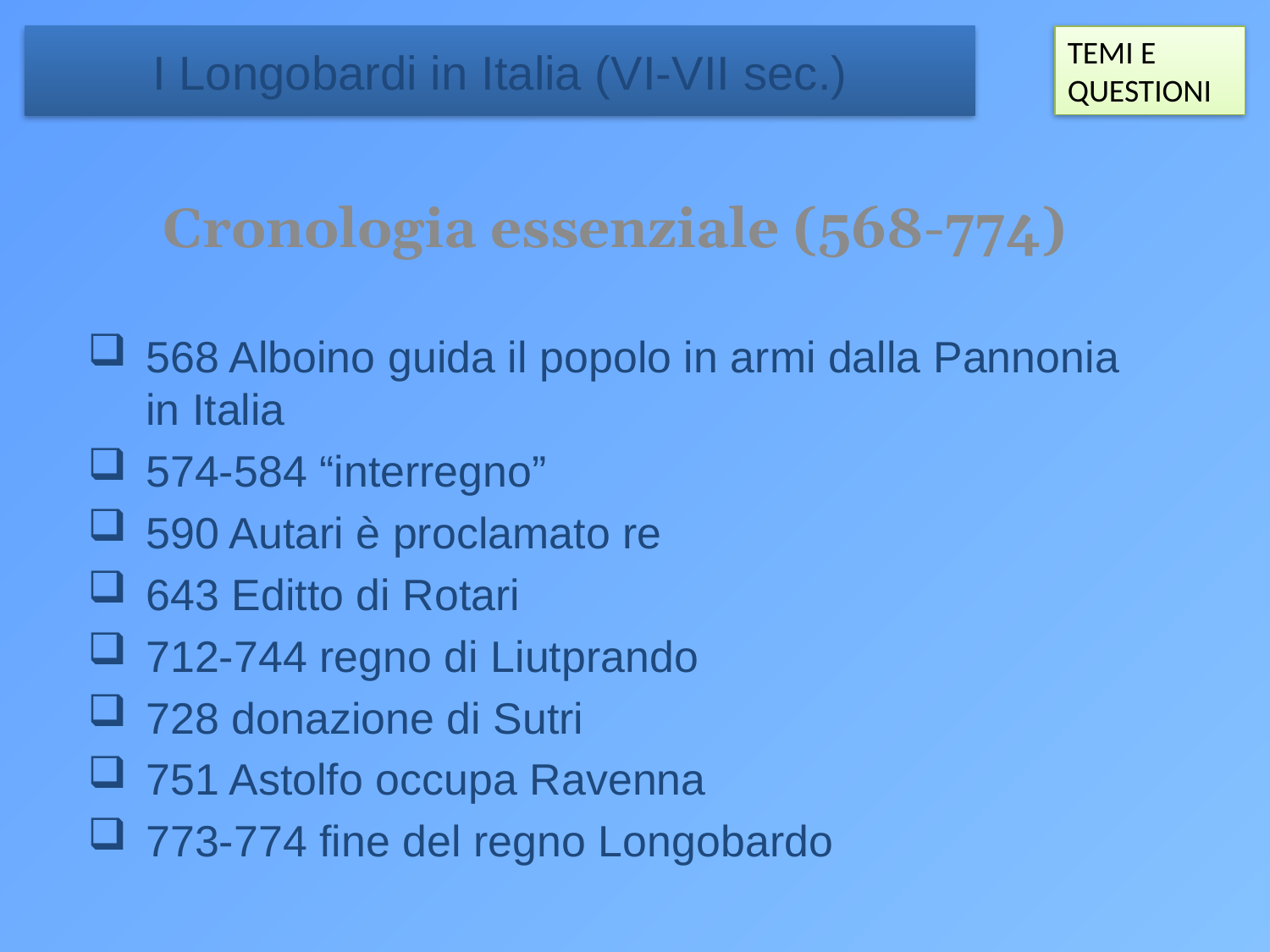

I Longobardi in Italia (VI-VII sec.)
TEMI E QUESTIONI
Cronologia essenziale (568-774)

568 Alboino guida il popolo in armi dalla Pannonia in Italia
574-584 “interregno”
590 Autari è proclamato re
643 Editto di Rotari
712-744 regno di Liutprando
728 donazione di Sutri
751 Astolfo occupa Ravenna
773-774 fine del regno Longobardo